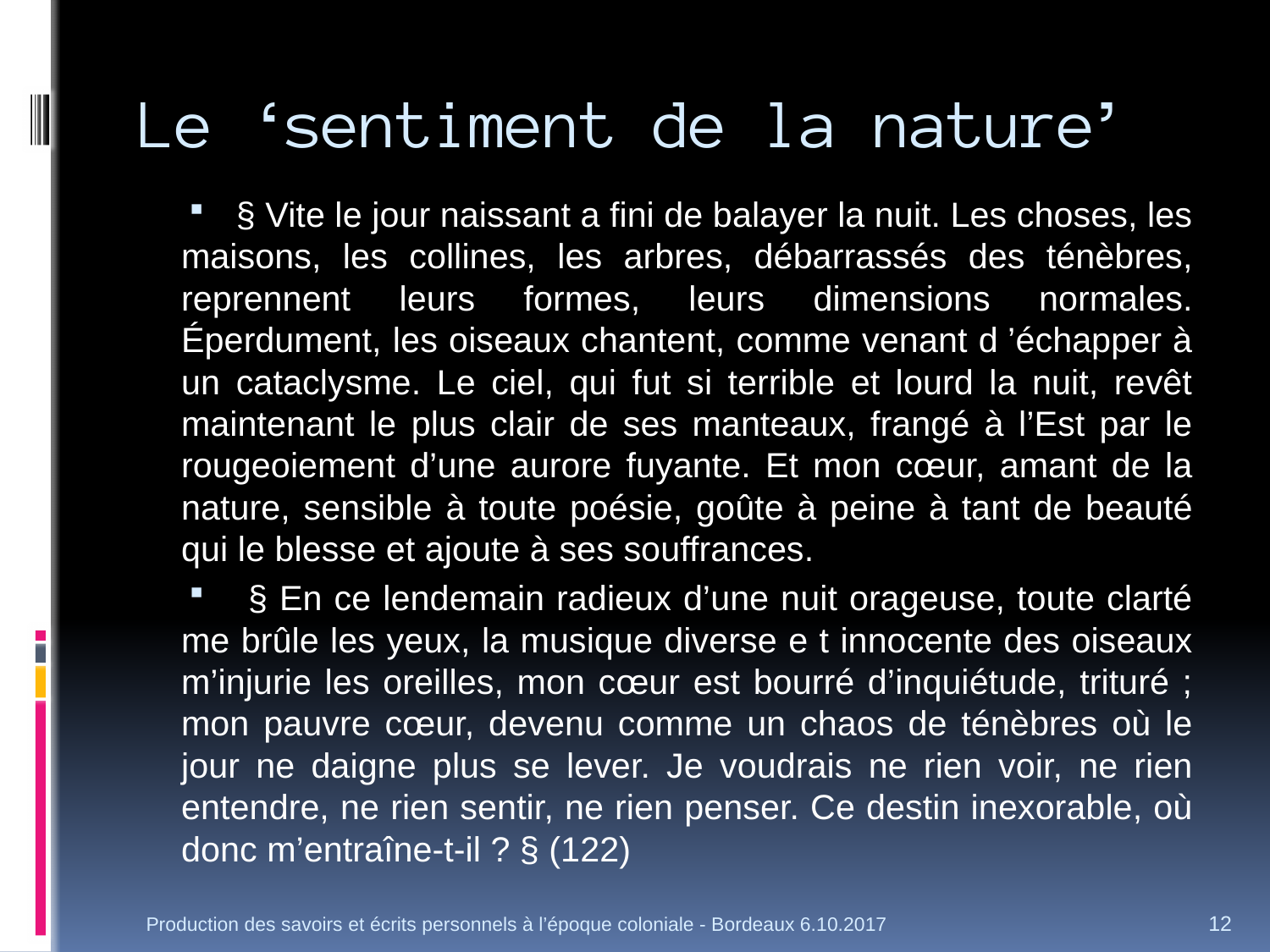

# Le ‘sentiment de la nature’
§ Vite le jour naissant a fini de balayer la nuit. Les choses, les maisons, les collines, les arbres, débarrassés des ténèbres, reprennent leurs formes, leurs dimensions normales. Éperdument, les oiseaux chantent, comme venant d ’échapper à un cataclysme. Le ciel, qui fut si terrible et lourd la nuit, revêt maintenant le plus clair de ses manteaux, frangé à l’Est par le rougeoiement d’une aurore fuyante. Et mon cœur, amant de la nature, sensible à toute poésie, goûte à peine à tant de beauté qui le blesse et ajoute à ses souffrances.
 § En ce lendemain radieux d’une nuit orageuse, toute clarté me brûle les yeux, la musique diverse e t innocente des oiseaux m’injurie les oreilles, mon cœur est bourré d’inquiétude, trituré ; mon pauvre cœur, devenu comme un chaos de ténèbres où le jour ne daigne plus se lever. Je voudrais ne rien voir, ne rien entendre, ne rien sentir, ne rien penser. Ce destin inexorable, où donc m’entraîne-t-il ? § (122)
Production des savoirs et écrits personnels à l’époque coloniale - Bordeaux 6.10.2017
12